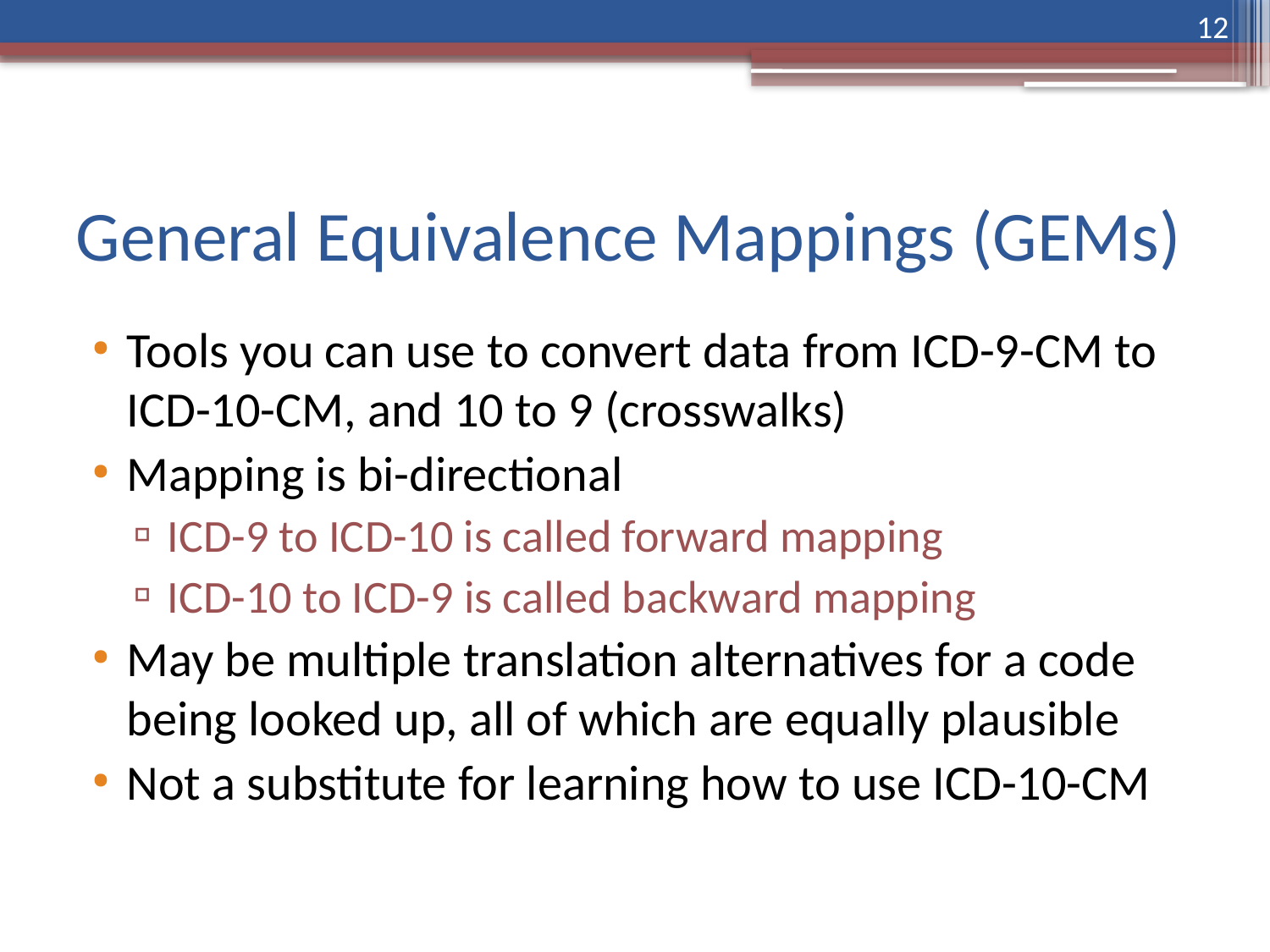

12
# General Equivalence Mappings (GEMs)
Tools you can use to convert data from ICD-9-CM to ICD-10-CM, and 10 to 9 (crosswalks)
Mapping is bi-directional
ICD-9 to ICD-10 is called forward mapping
ICD-10 to ICD-9 is called backward mapping
May be multiple translation alternatives for a code being looked up, all of which are equally plausible
Not a substitute for learning how to use ICD-10-CM